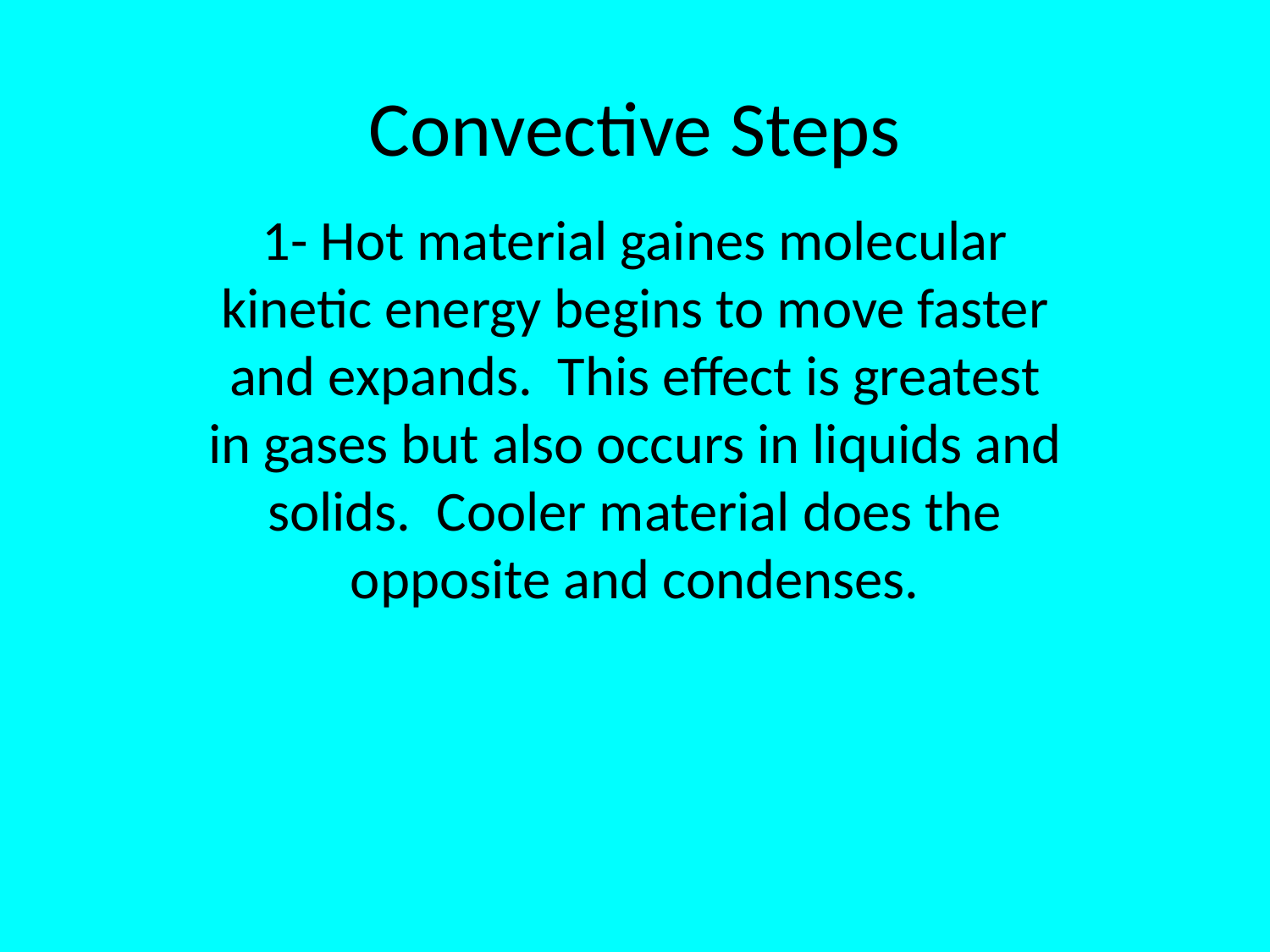

# Convective Steps
1- Hot material gaines molecular kinetic energy begins to move faster and expands.  This effect is greatest in gases but also occurs in liquids and solids.  Cooler material does the opposite and condenses.